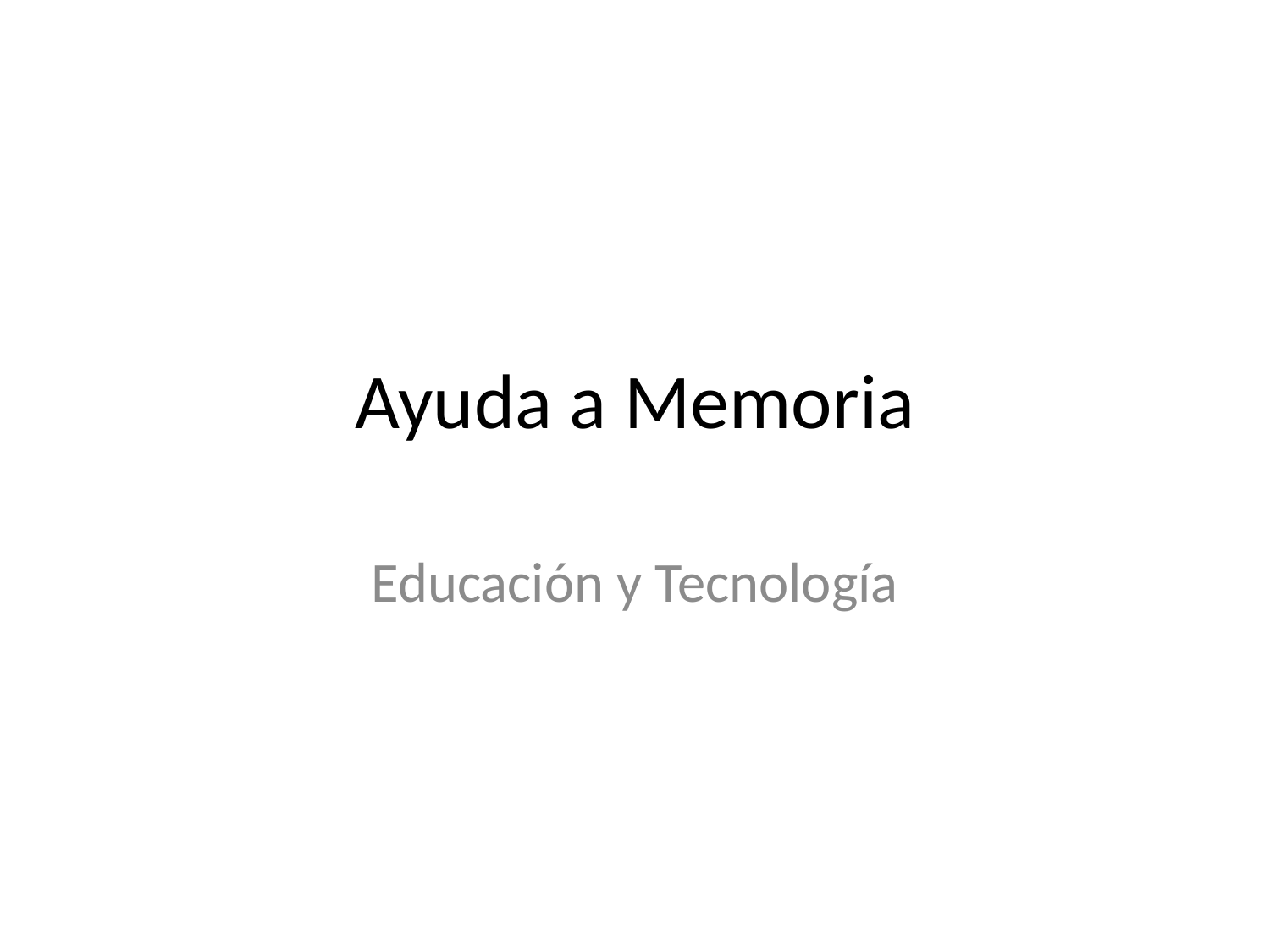

# Ayuda a Memoria
Educación y Tecnología